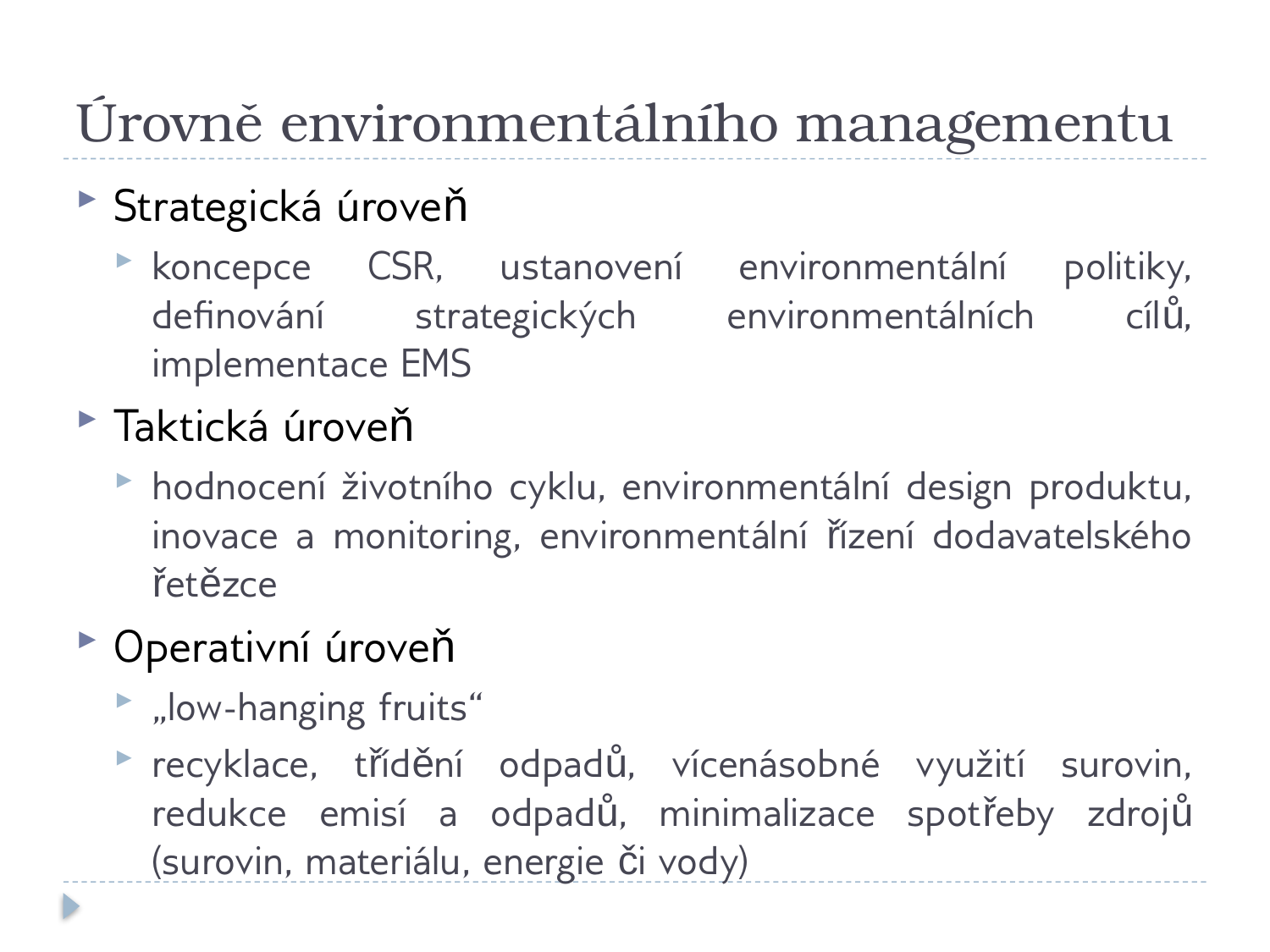

# Úrovně environmentálního managementu
Strategická úroveň
koncepce CSR, ustanovení environmentální politiky, definování strategických environmentálních cílů, implementace EMS
Taktická úroveň
hodnocení životního cyklu, environmentální design produktu, inovace a monitoring, environmentální řízení dodavatelského řetězce
Operativní úroveň
„low-hanging fruits“
recyklace, třídění odpadů, vícenásobné využití surovin, redukce emisí a odpadů, minimalizace spotřeby zdrojů (surovin, materiálu, energie či vody)